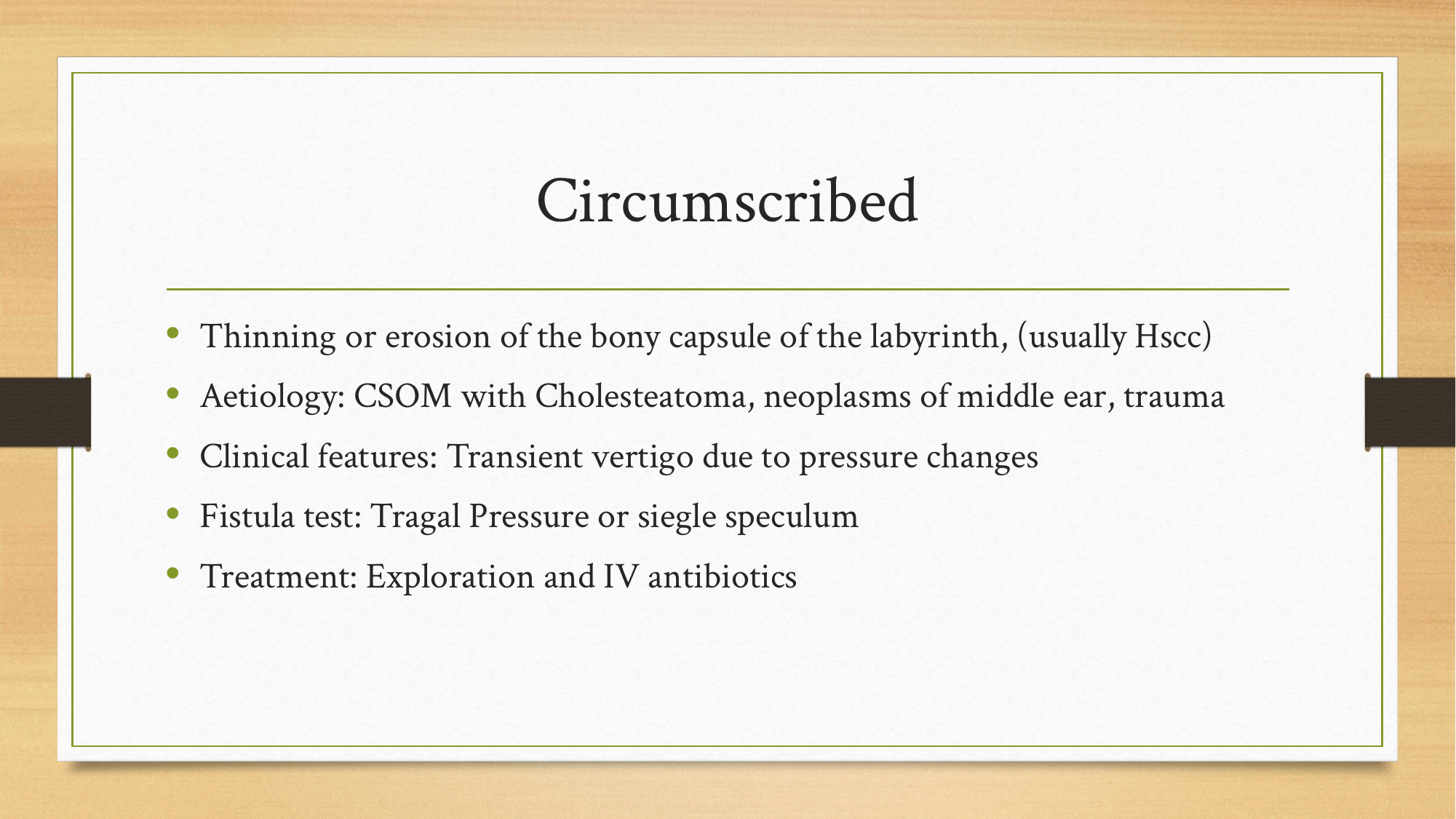

# Circumscribed
Thinning or erosion of the bony capsule of the labyrinth, (usually Hscc)
Aetiology: CSOM with Cholesteatoma, neoplasms of middle ear, trauma
Clinical features: Transient vertigo due to pressure changes
Fistula test: Tragal Pressure or siegle speculum
Treatment: Exploration and IV antibiotics